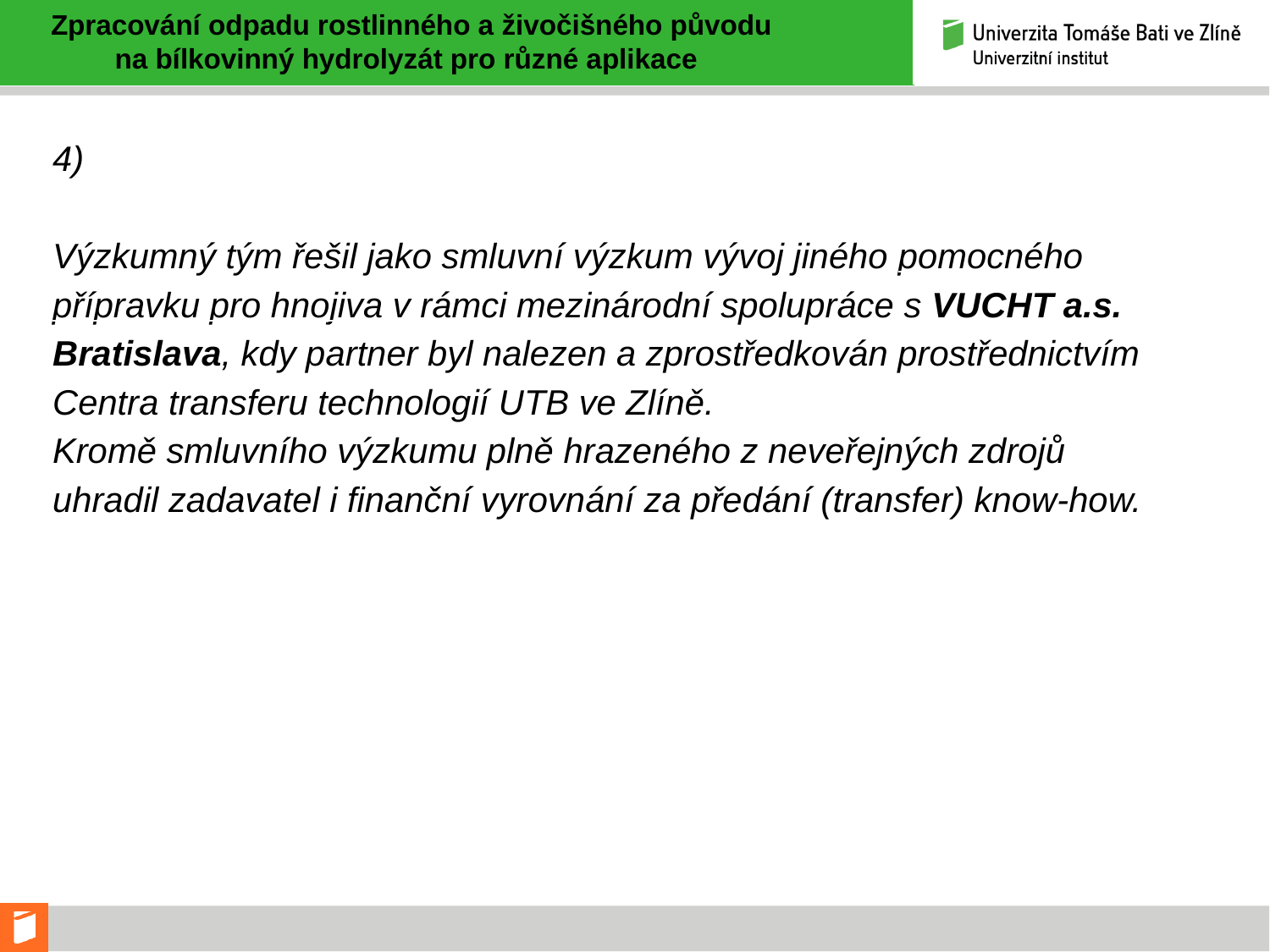

Zpracování odpadu rostlinného a živočišného původu
               na bílkovinný hydrolyzát pro různé aplikace

4)
Výzkumný tým řešil jako smluvní výzkum vývoj jiného pomocného přípravku pro hnojiva v rámci mezinárodní spolupráce s VUCHT a.s. Bratislava, kdy partner byl nalezen a zprostředkován prostřednictvím Centra transferu technologií UTB ve Zlíně.
Kromě smluvního výzkumu plně hrazeného z neveřejných zdrojů   uhradil zadavatel i finanční vyrovnání za předání (transfer) know-how.